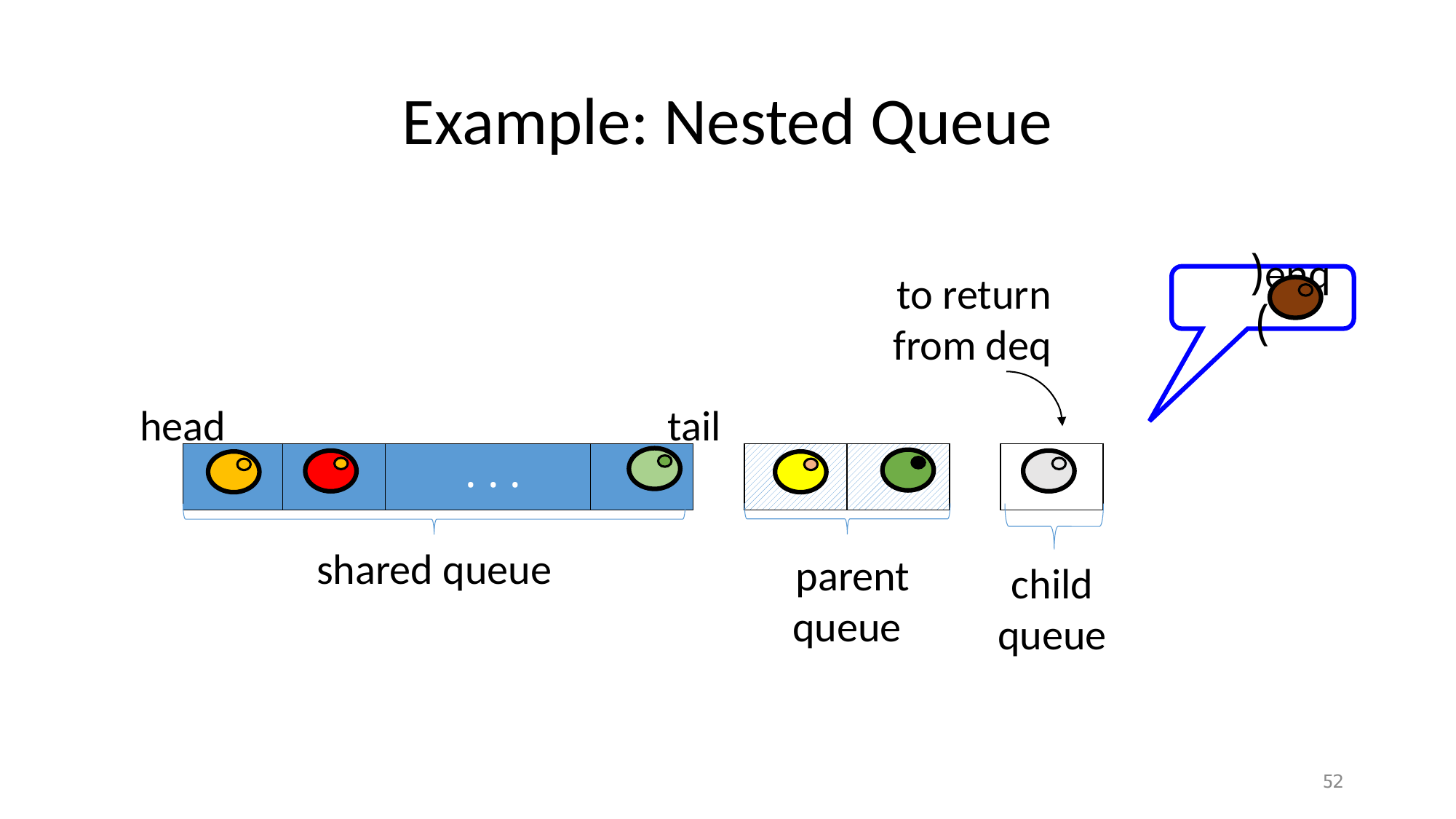

# Example: Nested Queue
to return from deq
enq(      )

head
tail

|  |  | . . . |  |  |  |  |  |  |
| --- | --- | --- | --- | --- | --- | --- | --- | --- |

shared queue
parent
queue
child
queue
52